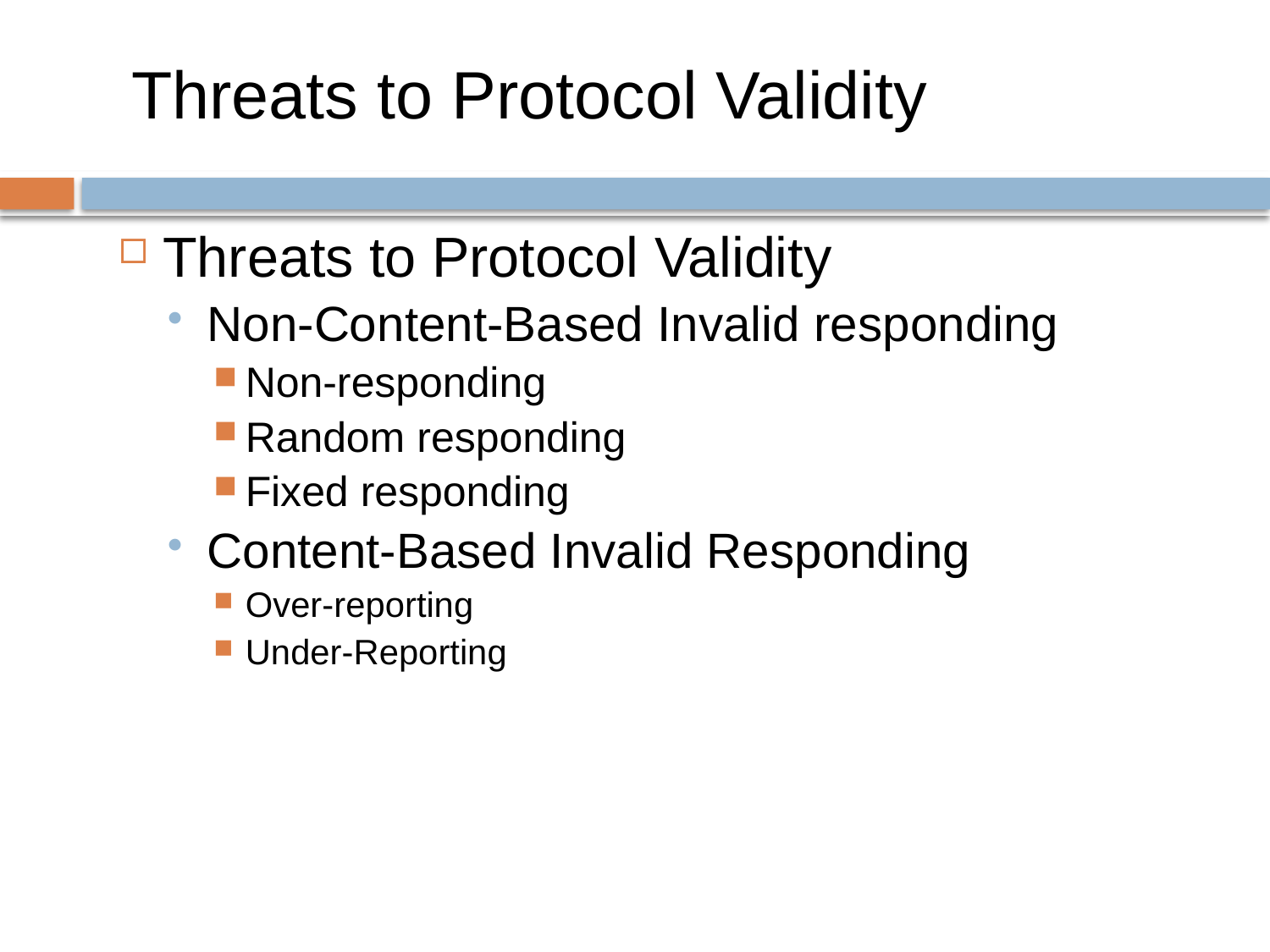

# Threats to Protocol Validity
Threats to Protocol Validity
Non-Content-Based Invalid responding
Non-responding
Random responding
Fixed responding
Content-Based Invalid Responding
Over-reporting
Under-Reporting